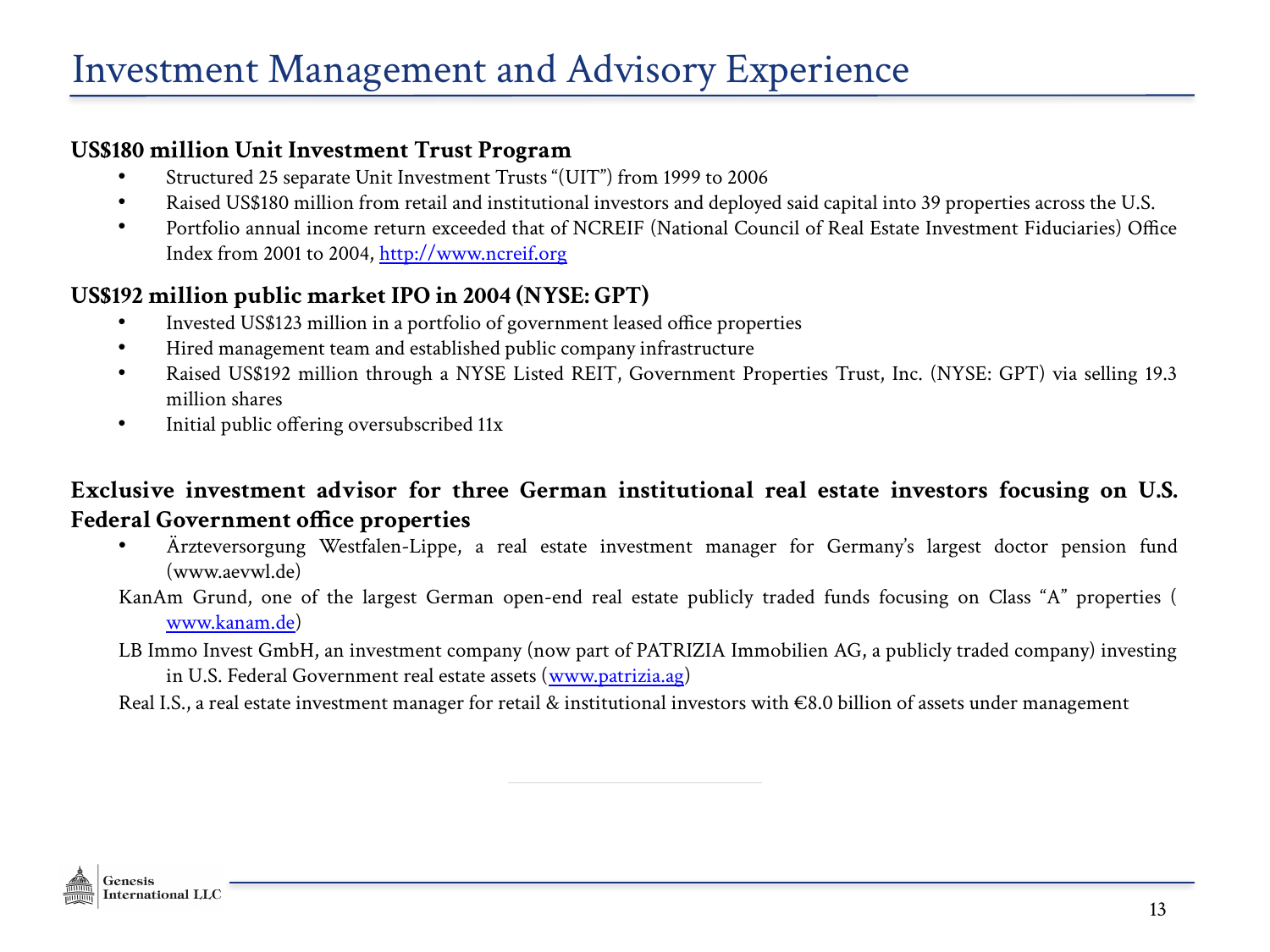

Investment Management and Advisory Experience
US$180 million Unit Investment Trust Program
Structured 25 separate Unit Investment Trusts “(UIT”) from 1999 to 2006
Raised US$180 million from retail and institutional investors and deployed said capital into 39 properties across the U.S.
Portfolio annual income return exceeded that of NCREIF (National Council of Real Estate Investment Fiduciaries) Office Index from 2001 to 2004, http://www.ncreif.org

US$192 million public market IPO in 2004 (NYSE: GPT)
Invested US$123 million in a portfolio of government leased office properties
Hired management team and established public company infrastructure
Raised US$192 million through a NYSE Listed REIT, Government Properties Trust, Inc. (NYSE: GPT) via selling 19.3 million shares
Initial public offering oversubscribed 11x

Exclusive investment advisor for three German institutional real estate investors focusing on U.S. Federal Government office properties
Ärzteversorgung Westfalen-Lippe, a real estate investment manager for Germany’s largest doctor pension fund (www.aevwl.de)
KanAm Grund, one of the largest German open-end real estate publicly traded funds focusing on Class “A” properties (www.kanam.de)
LB Immo Invest GmbH, an investment company (now part of PATRIZIA Immobilien AG, a publicly traded company) investing in U.S. Federal Government real estate assets (www.patrizia.ag)
Real I.S., a real estate investment manager for retail & institutional investors with €8.0 billion of assets under management